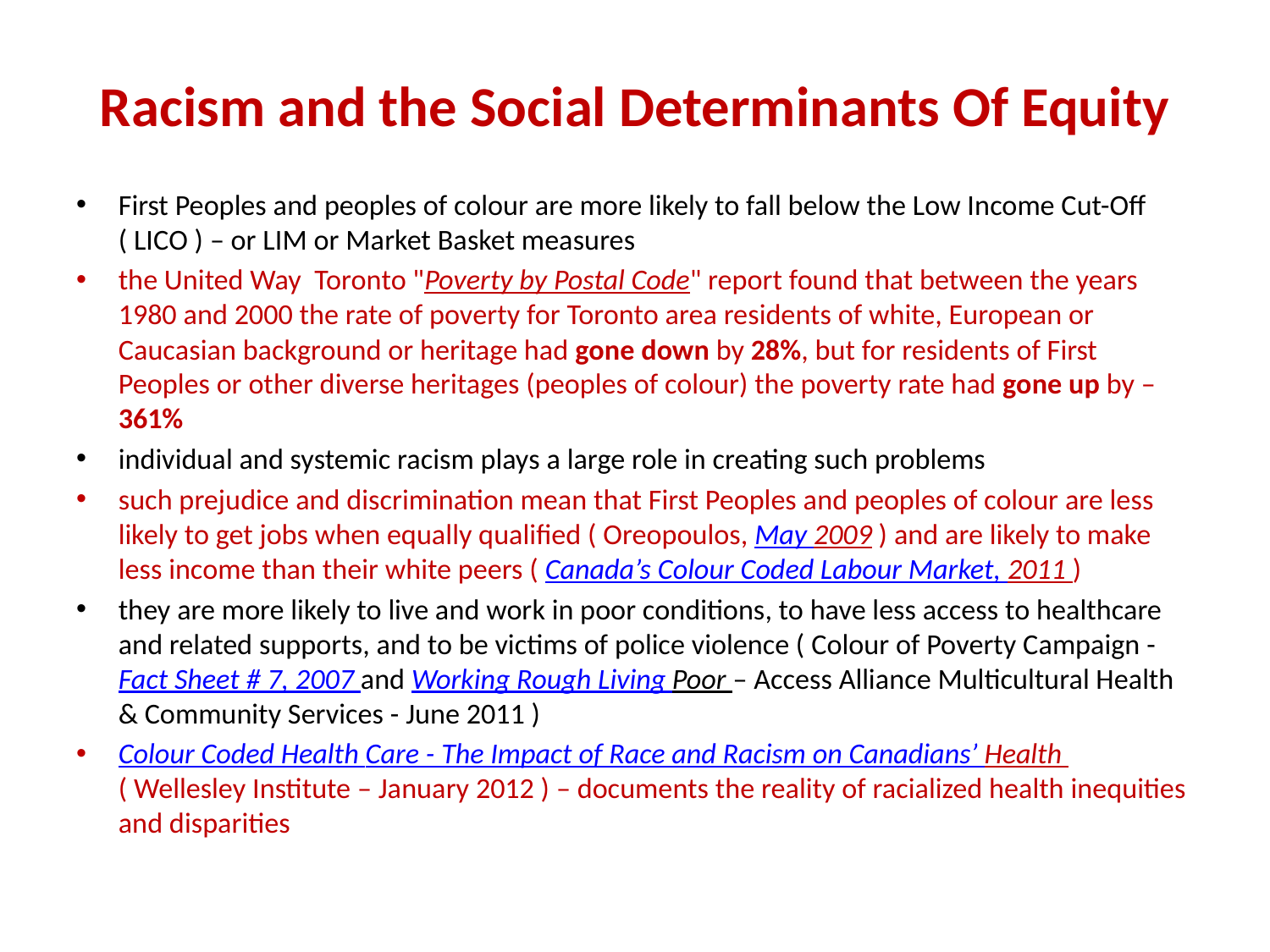

# Racism and the Social Determinants Of Equity
First Peoples and peoples of colour are more likely to fall below the Low Income Cut-Off ( LICO ) – or LIM or Market Basket measures
the United Way  Toronto "Poverty by Postal Code" report found that between the years 1980 and 2000 the rate of poverty for Toronto area residents of white, European or Caucasian background or heritage had gone down by 28%, but for residents of First Peoples or other diverse heritages (peoples of colour) the poverty rate had gone up by – 361%
individual and systemic racism plays a large role in creating such problems
such prejudice and discrimination mean that First Peoples and peoples of colour are less likely to get jobs when equally qualified ( Oreopoulos, May 2009 ) and are likely to make less income than their white peers ( Canada’s Colour Coded Labour Market, 2011 )
they are more likely to live and work in poor conditions, to have less access to healthcare and related supports, and to be victims of police violence ( Colour of Poverty Campaign - Fact Sheet # 7, 2007 and Working Rough Living Poor – Access Alliance Multicultural Health & Community Services - June 2011 )
Colour Coded Health Care - The Impact of Race and Racism on Canadians’ Health ( Wellesley Institute – January 2012 ) – documents the reality of racialized health inequities and disparities